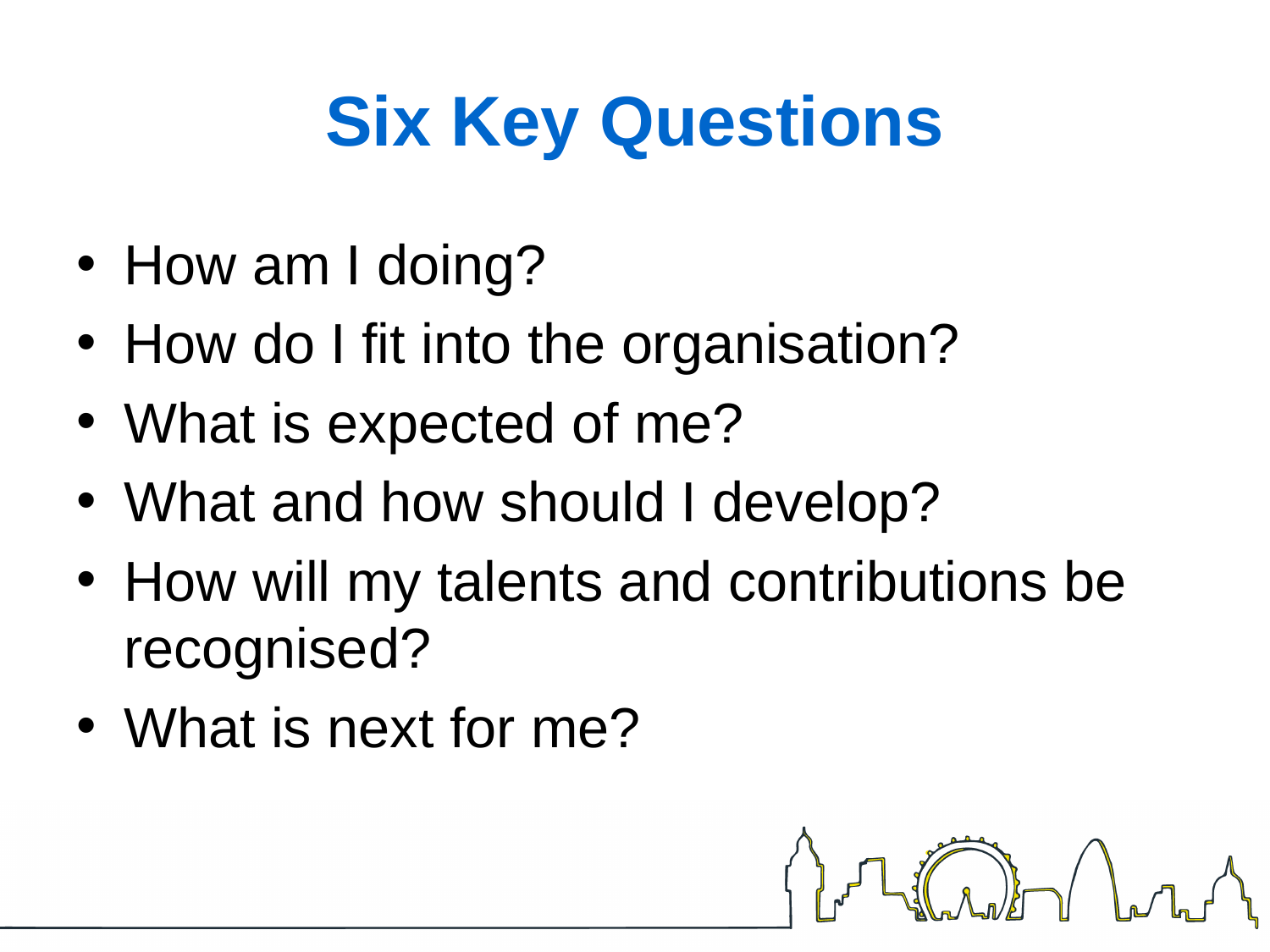

# Six Key Questions
How am I doing?
How do I fit into the organisation?
What is expected of me?
What and how should I develop?
How will my talents and contributions be recognised?
What is next for me?